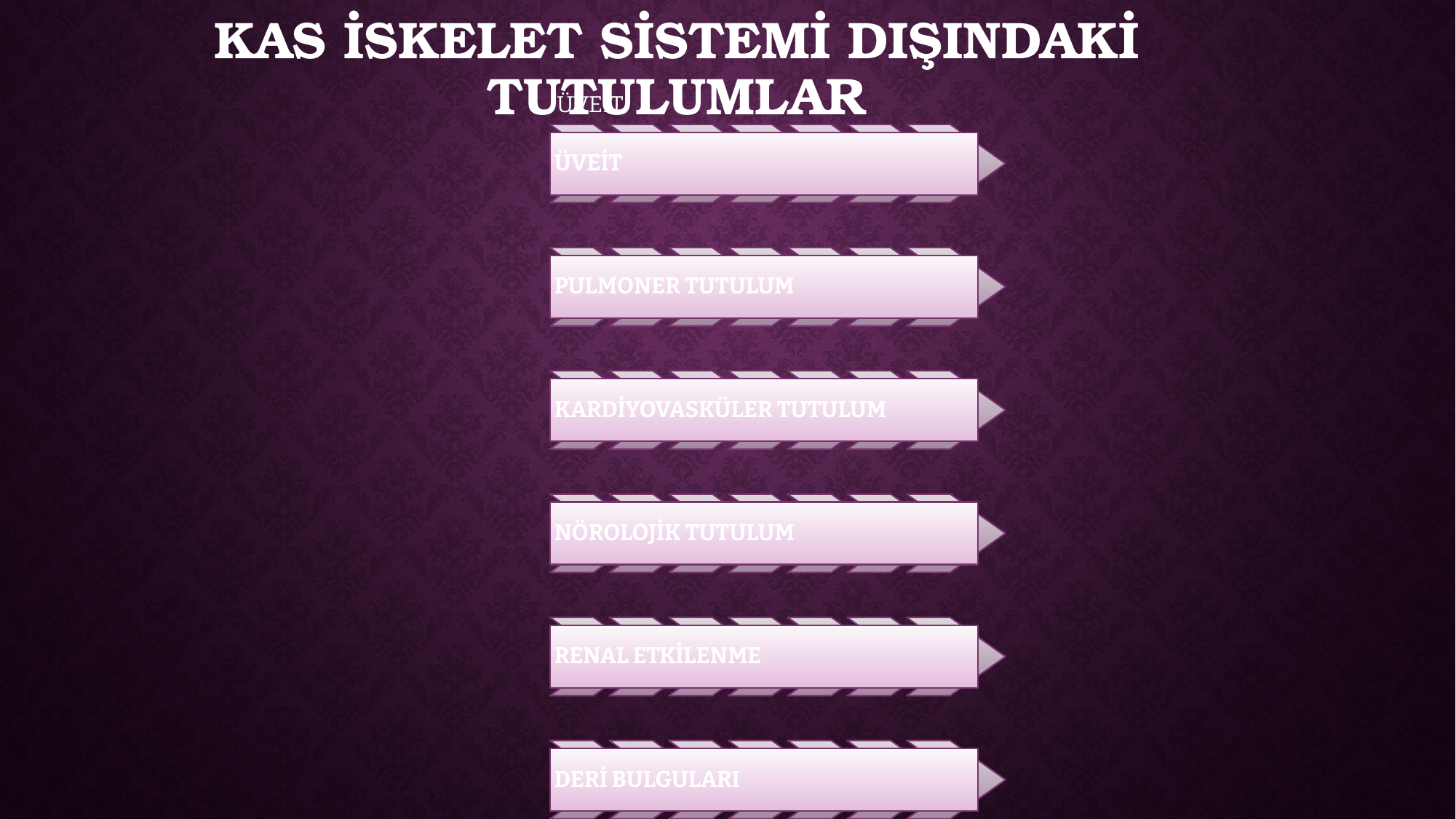

# KAS İSKELET SİSTEMİ DIŞINDAKİ TUTULUMLAR
ÜVEİT
ÜVEİT

PULMONER TUTULUM

KARDİYOVASKÜLER TUTULUM

NÖROLOJİK TUTULUM

RENAL ETKİLENME

DERİ BULGULARI